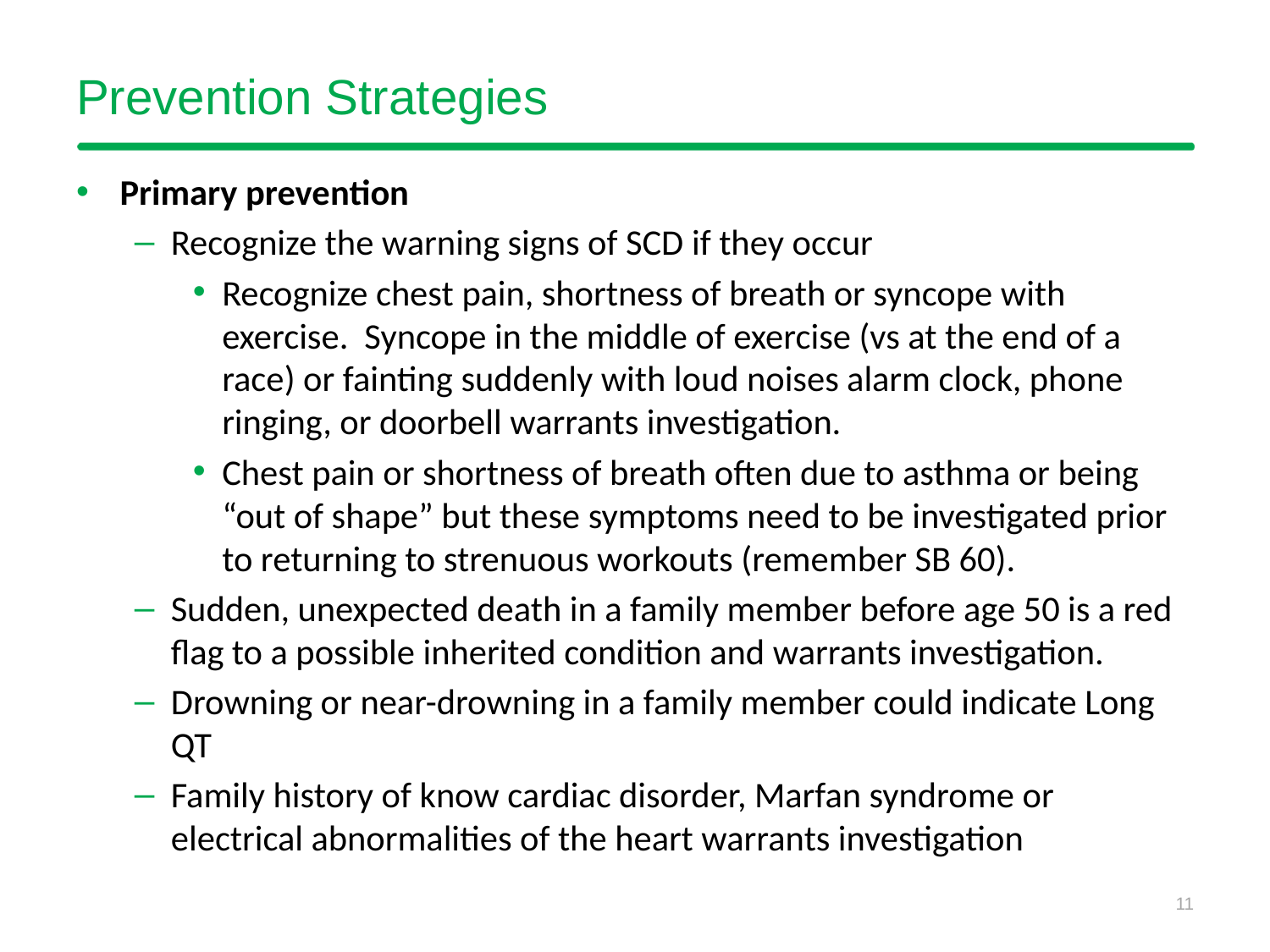

# Prevention Strategies
Primary prevention
Recognize the warning signs of SCD if they occur
Recognize chest pain, shortness of breath or syncope with exercise.  Syncope in the middle of exercise (vs at the end of a race) or fainting suddenly with loud noises alarm clock, phone ringing, or doorbell warrants investigation.
Chest pain or shortness of breath often due to asthma or being “out of shape” but these symptoms need to be investigated prior to returning to strenuous workouts (remember SB 60).
Sudden, unexpected death in a family member before age 50 is a red flag to a possible inherited condition and warrants investigation.
Drowning or near-drowning in a family member could indicate Long QT
Family history of know cardiac disorder, Marfan syndrome or electrical abnormalities of the heart warrants investigation
11